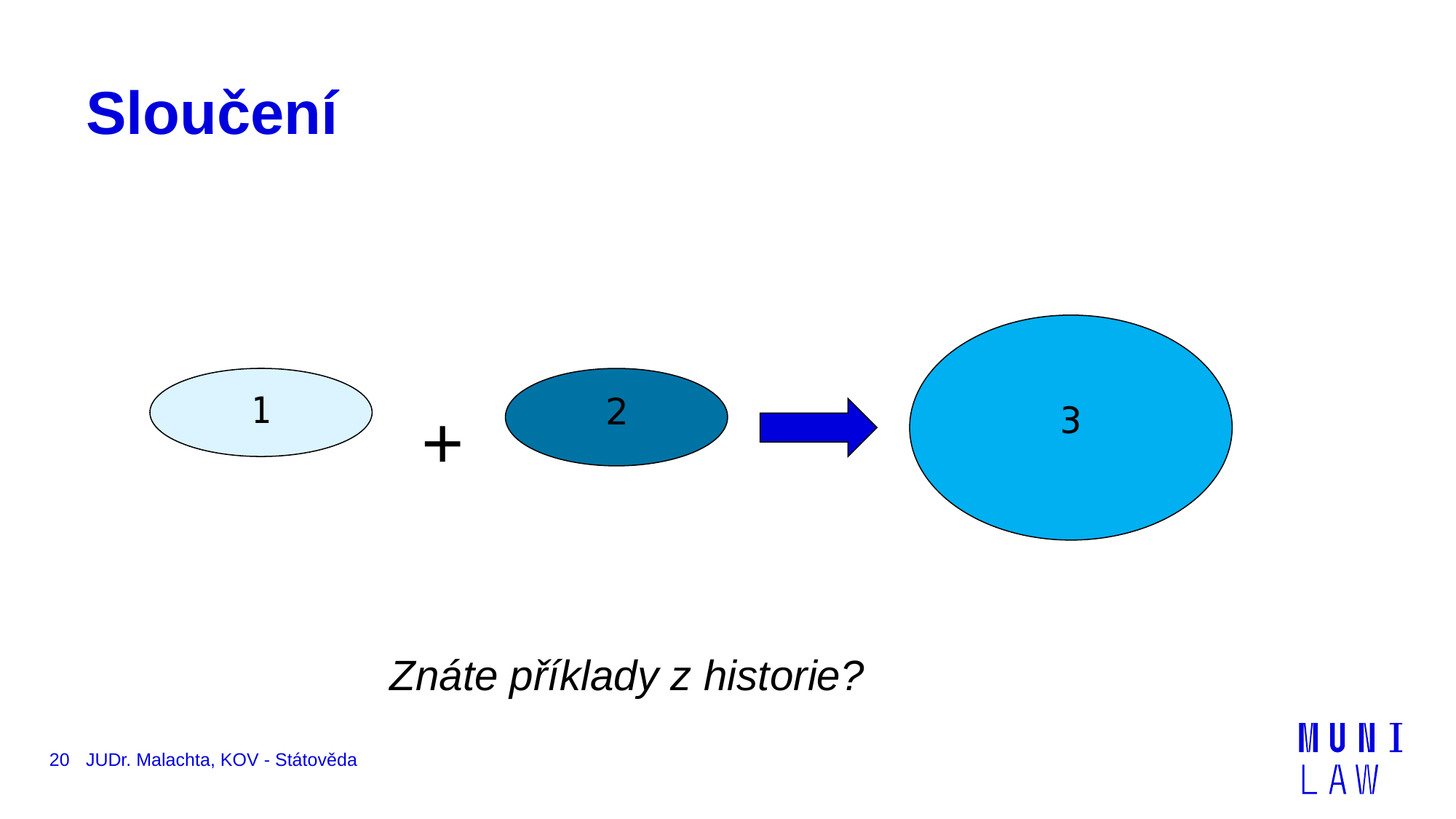

# Sloučení

			+

3
2
1

Znáte příklady z historie?
20
JUDr. Malachta, KOV - Státověda